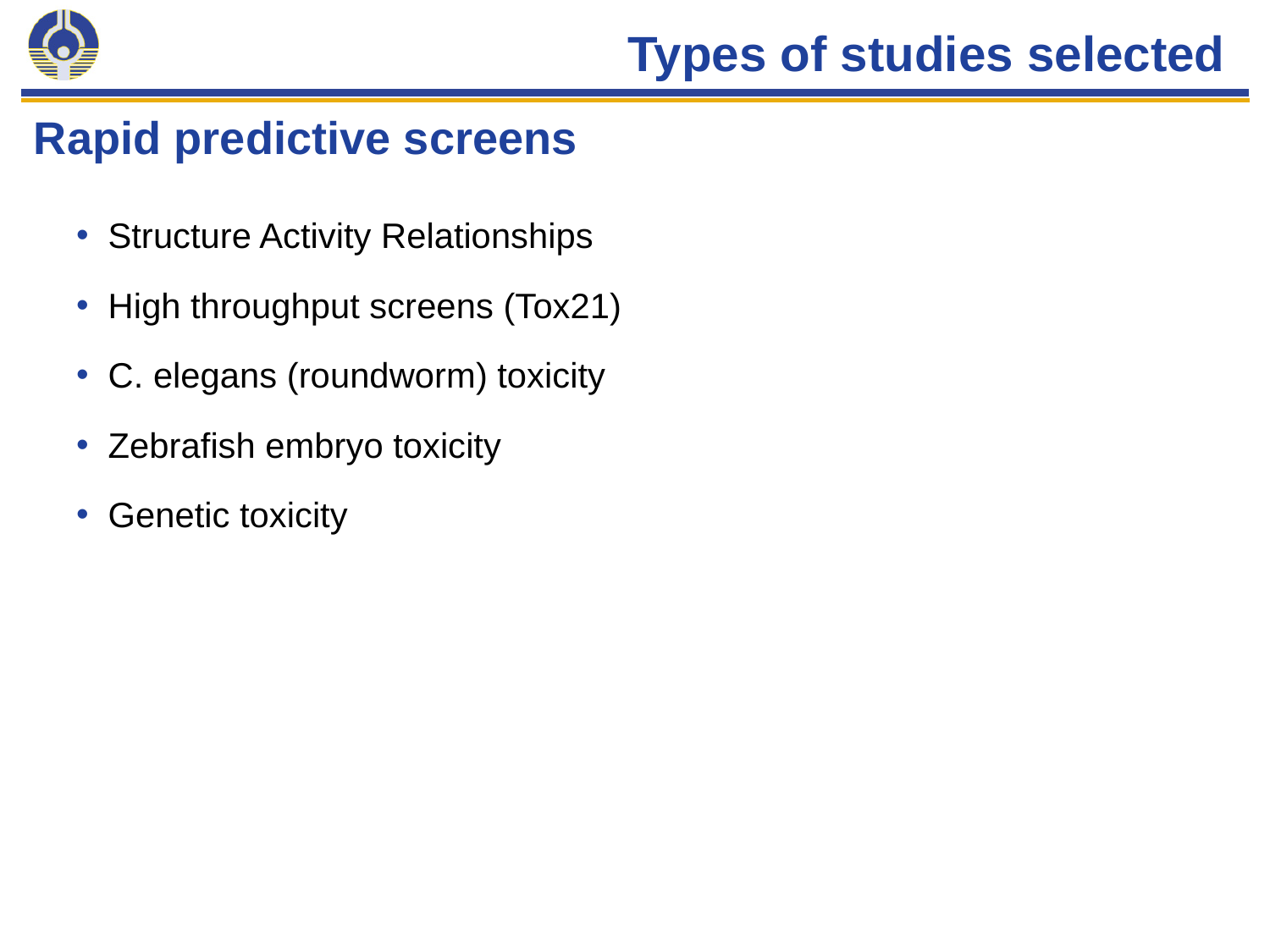

# Types of studies selected
Rapid predictive screens
Structure Activity Relationships
High throughput screens (Tox21)
C. elegans (roundworm) toxicity
Zebrafish embryo toxicity
Genetic toxicity